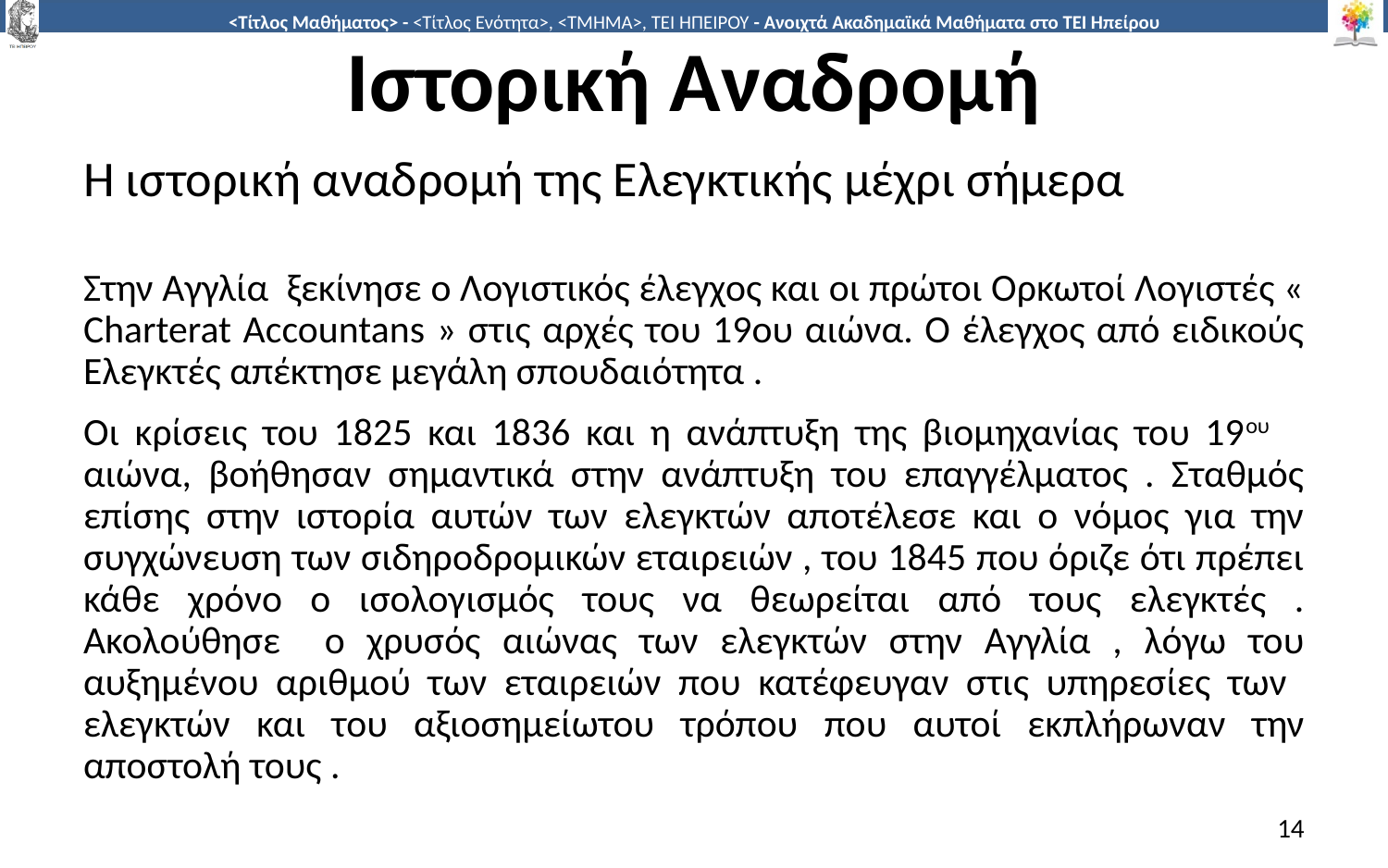

# Ιστορική Αναδρομή
Η ιστορική αναδρομή της Ελεγκτικής μέχρι σήμερα

Στην Αγγλία  ξεκίνησε ο Λογιστικός έλεγχος και οι πρώτοι Ορκωτοί Λογιστές « Charterat Accountans » στις αρχές του 19ου αιώνα. Ο έλεγχος από ειδικούς Ελεγκτές απέκτησε μεγάλη σπουδαιότητα .
Οι κρίσεις του 1825 και 1836 και η ανάπτυξη της βιομηχανίας του 19ου    αιώνα, βοήθησαν σημαντικά στην ανάπτυξη του επαγγέλματος . Σταθμός επίσης στην ιστορία αυτών των ελεγκτών αποτέλεσε και ο νόμος για την συγχώνευση των σιδηροδρομικών εταιρειών , του 1845 που όριζε ότι πρέπει κάθε χρόνο ο ισολογισμός τους να θεωρείται από τους ελεγκτές . Ακολούθησε  ο χρυσός αιώνας των ελεγκτών στην Αγγλία , λόγω του αυξημένου αριθμού των εταιρειών που κατέφευγαν στις υπηρεσίες των  ελεγκτών και του αξιοσημείωτου τρόπου που αυτοί εκπλήρωναν την αποστολή τους .

14